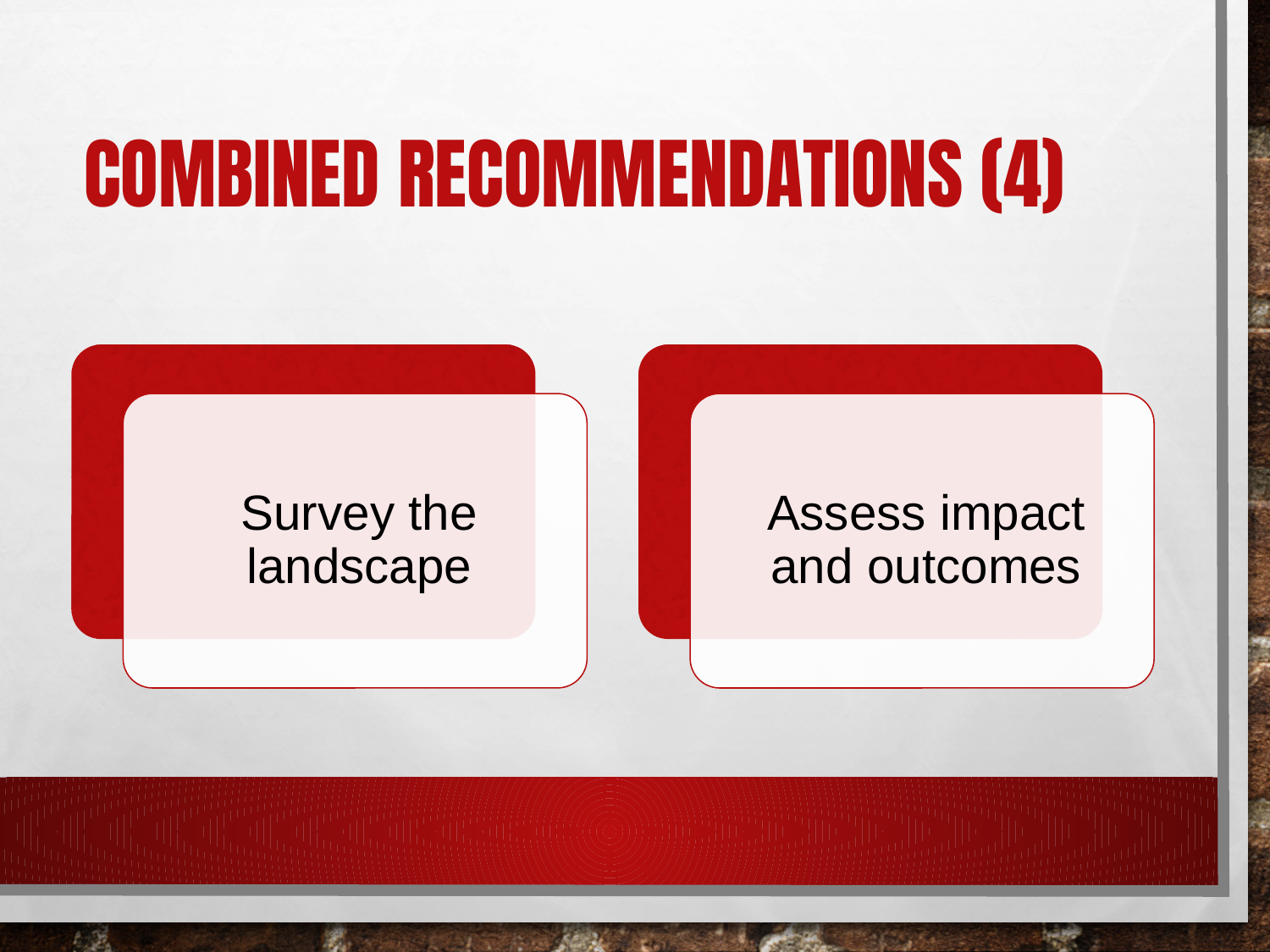

# Combined Recommendations (4)
Survey the landscape
Assess impact and outcomes